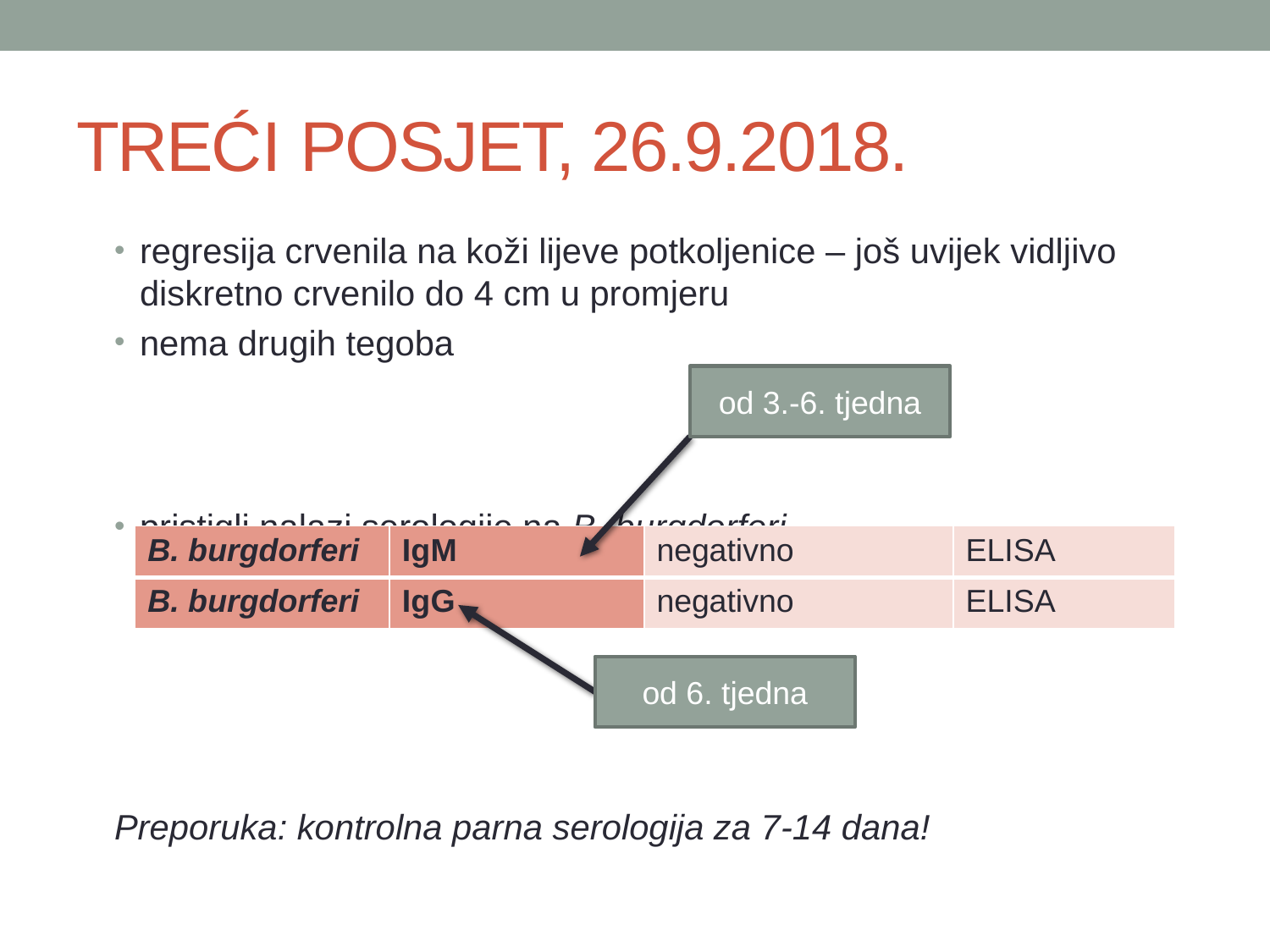

# TREĆI POSJET, 26.9.2018.
regresija crvenila na koži lijeve potkoljenice – još uvijek vidljivo diskretno crvenilo do 4 cm u promjeru
nema drugih tegoba

pristigli nalazi serologije na B. burgdorferi

Preporuka: kontrolna parna serologija za 7-14 dana!
od 3.-6. tjedna
| B. burgdorferi | IgM | negativno | ELISA |
| --- | --- | --- | --- |
| B. burgdorferi | IgG | negativno | ELISA |
od 6. tjedna